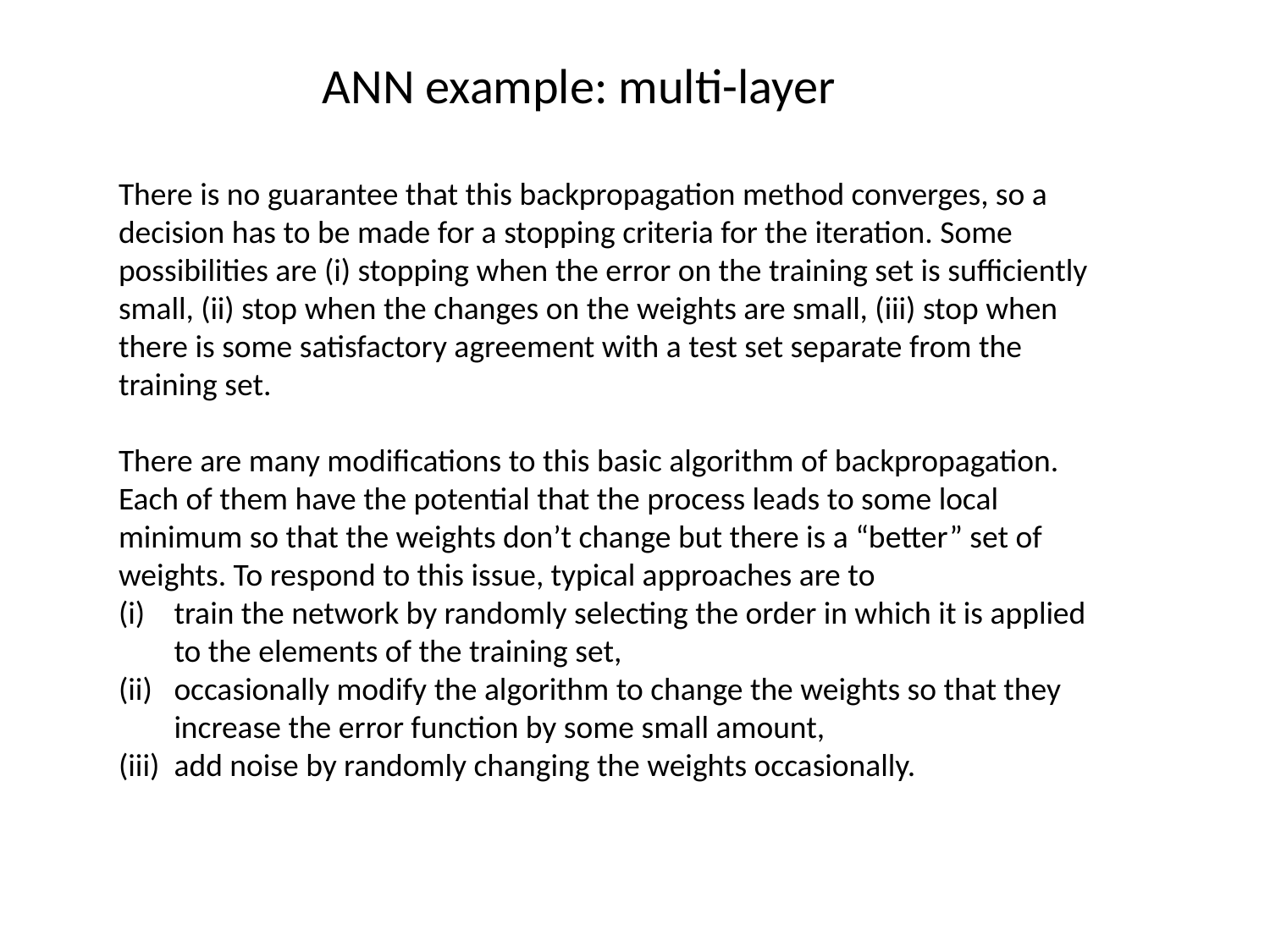

# ANN example: multi-layer
There is no guarantee that this backpropagation method converges, so a decision has to be made for a stopping criteria for the iteration. Some possibilities are (i) stopping when the error on the training set is sufficiently small, (ii) stop when the changes on the weights are small, (iii) stop when there is some satisfactory agreement with a test set separate from the training set.

There are many modifications to this basic algorithm of backpropagation. Each of them have the potential that the process leads to some local minimum so that the weights don’t change but there is a “better” set of weights. To respond to this issue, typical approaches are to
train the network by randomly selecting the order in which it is applied to the elements of the training set,
occasionally modify the algorithm to change the weights so that they  increase the error function by some small amount,
add noise by randomly changing the weights occasionally.